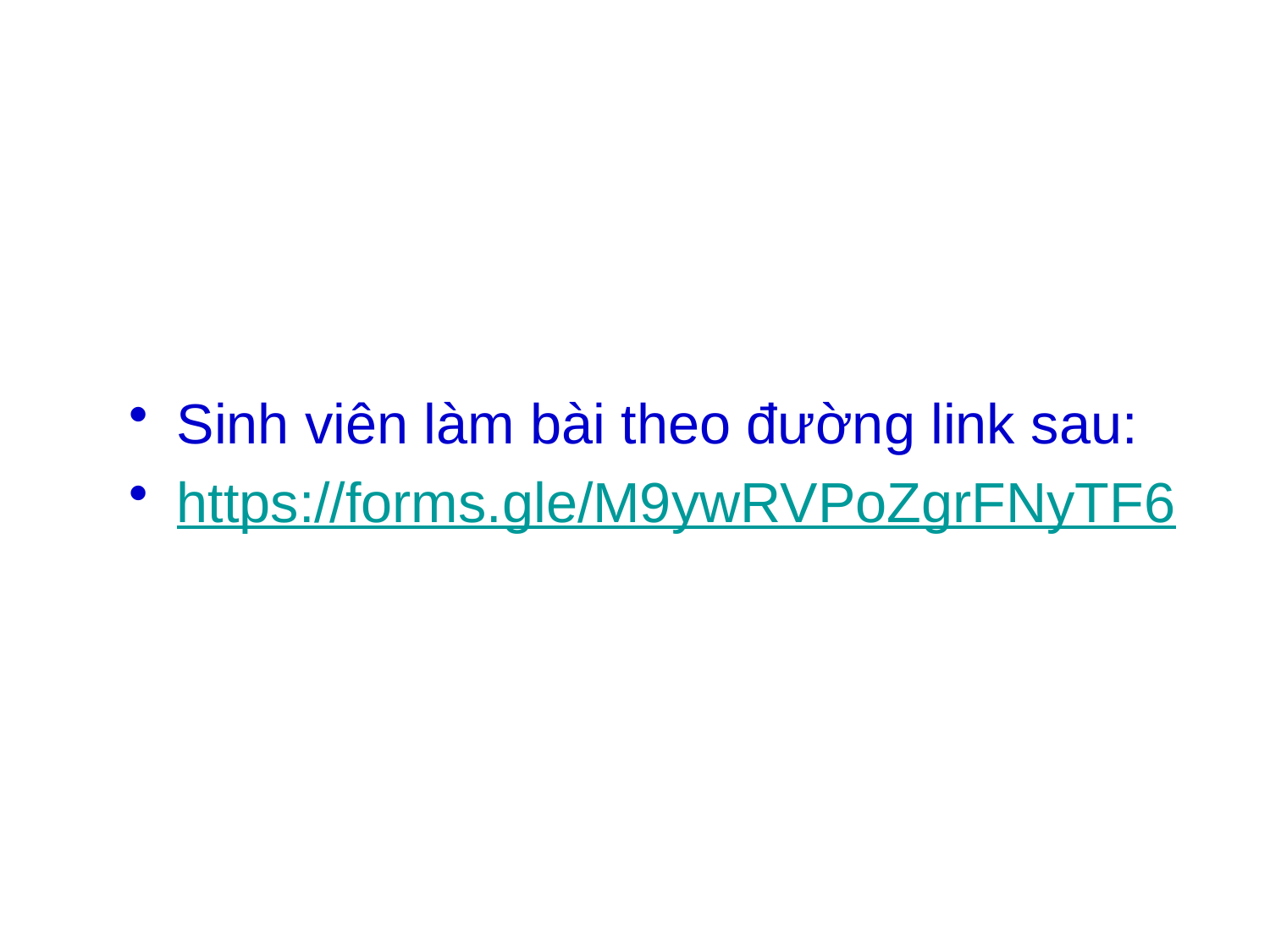

Sinh viên làm bài theo đường link sau:
https://forms.gle/M9ywRVPoZgrFNyTF6